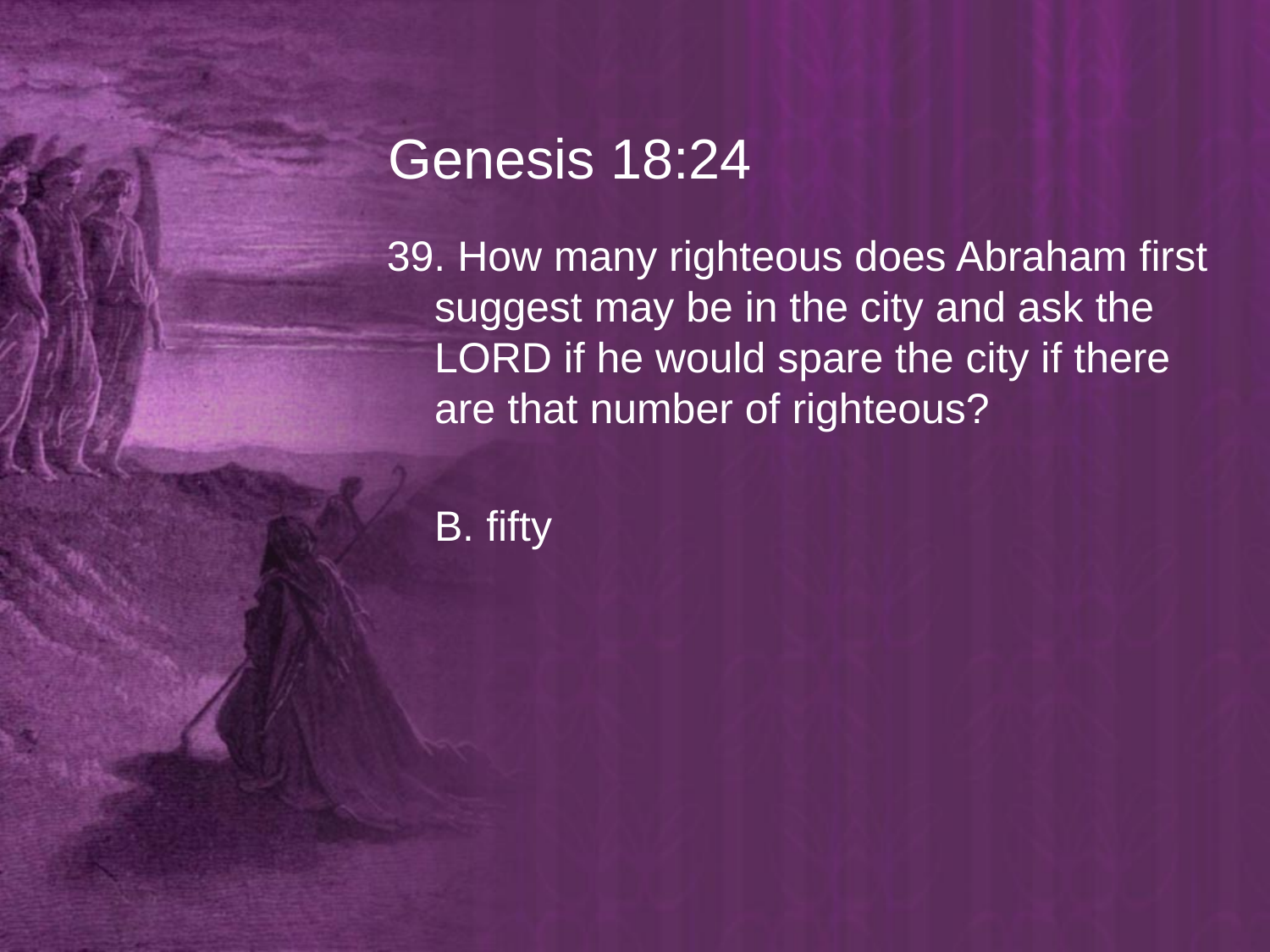

# Genesis 18:24
39. How many righteous does Abraham first suggest may be in the city and ask the LORD if he would spare the city if there are that number of righteous?

	B. fifty